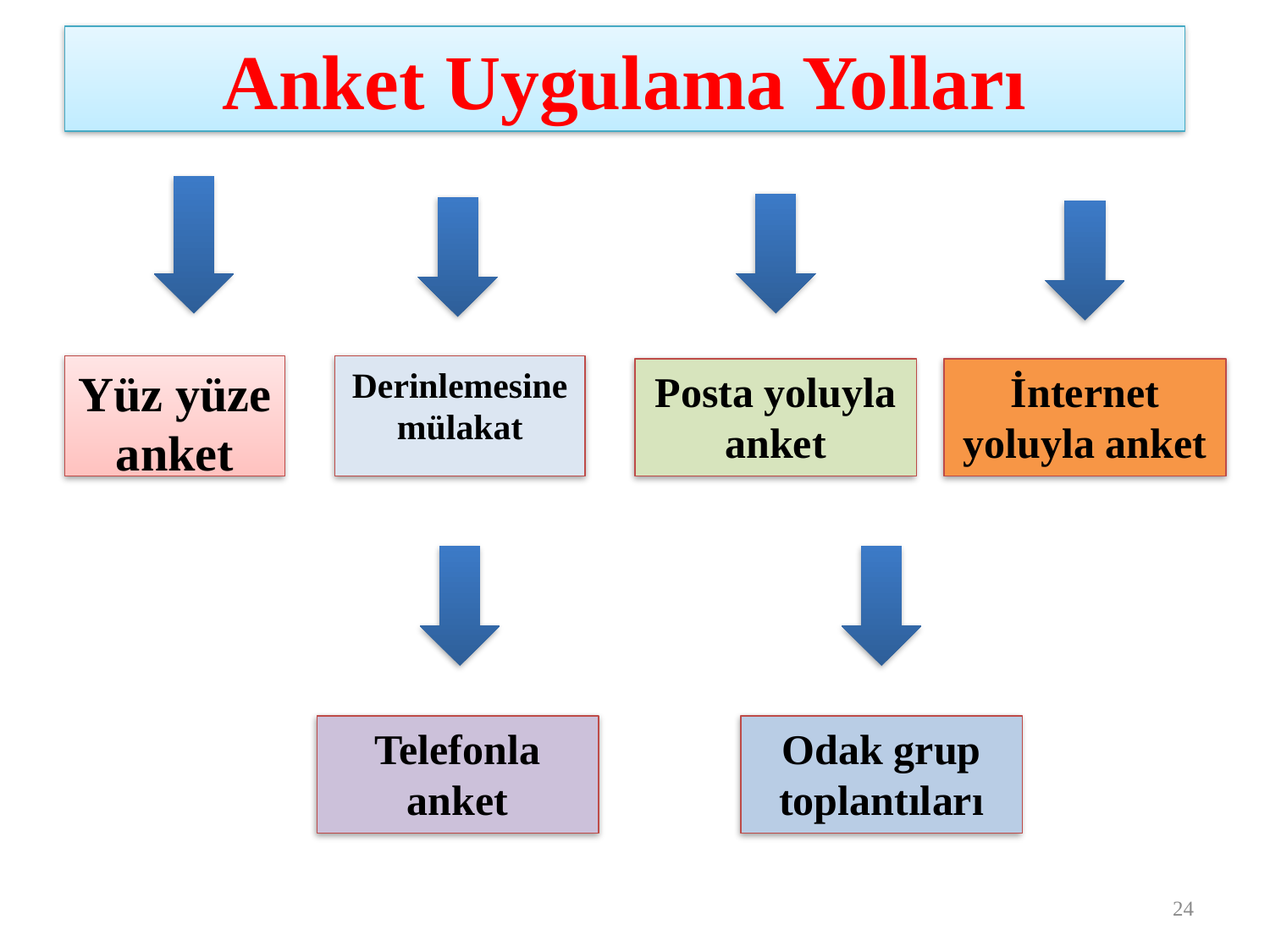

Anket Uygulama Yolları

Yüz yüze anket
Derinlemesine mülakat
Posta yoluyla anket
İnternet yoluyla anket

Telefonla anket
Odak grup toplantıları
24